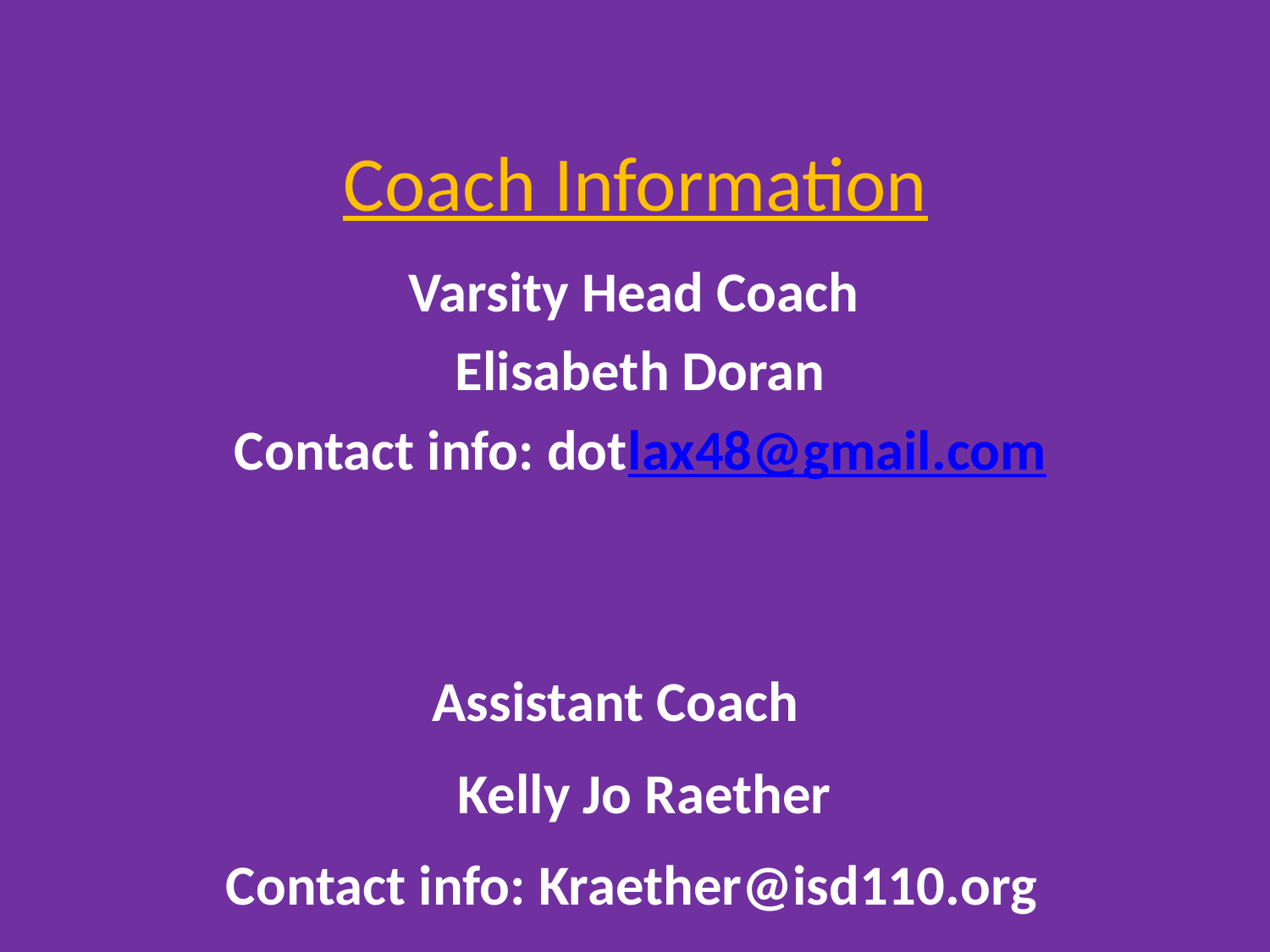

# Coach Information
Varsity Head Coach
Elisabeth Doran
Contact info: dotlax48@gmail.com

Assistant Coach
  Kelly Jo Raether
Contact info: Kraether@isd110.org